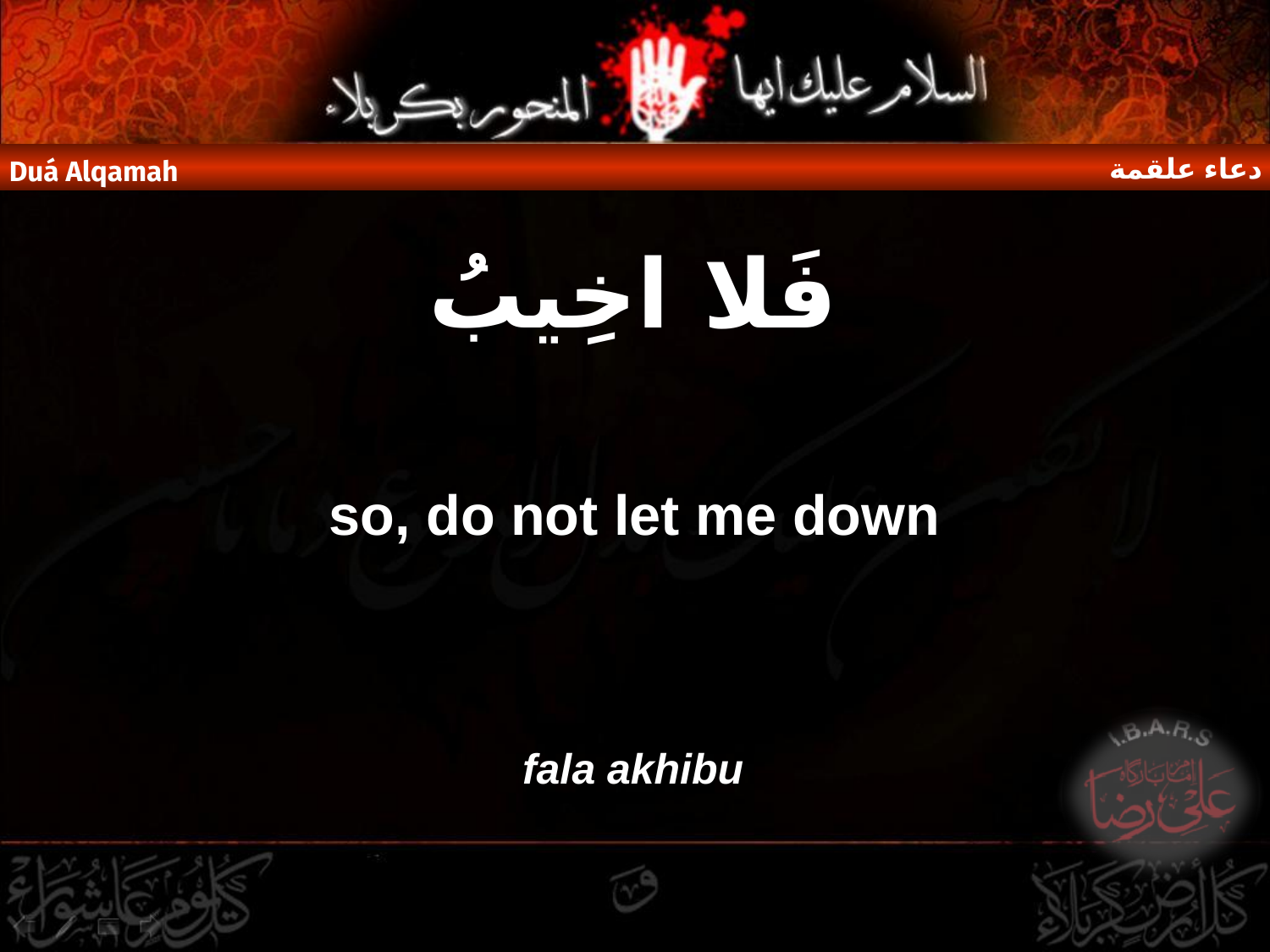

دعاء علقمة
Duá Alqamah
فَلا اخِيبُ
so, do not let me down
fala akhibu